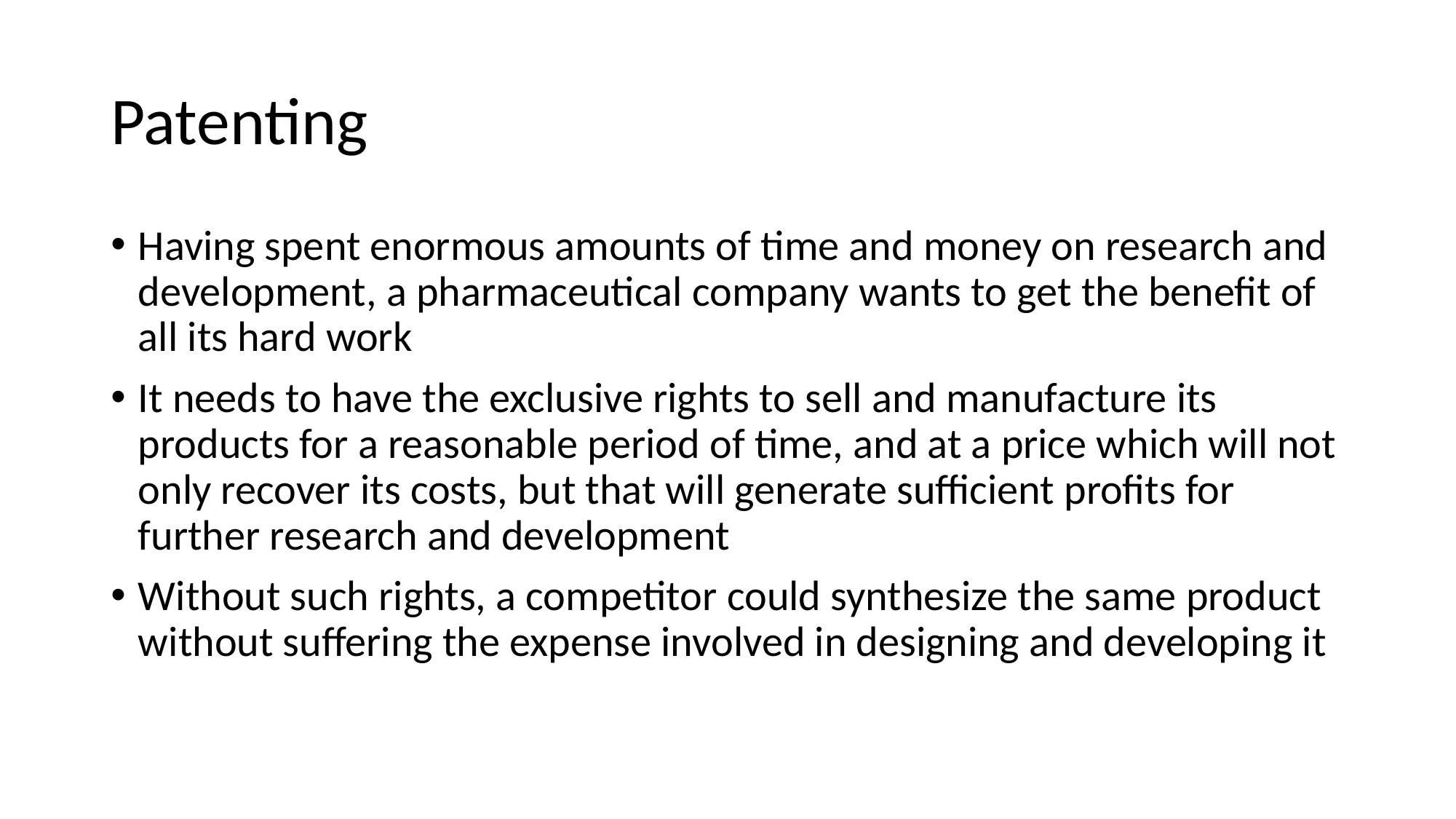

# Patenting
Having spent enormous amounts of time and money on research and development, a pharmaceutical company wants to get the benefit of all its hard work
It needs to have the exclusive rights to sell and manufacture its products for a reasonable period of time, and at a price which will not only recover its costs, but that will generate sufficient profits for further research and development
Without such rights, a competitor could synthesize the same product without suffering the expense involved in designing and developing it